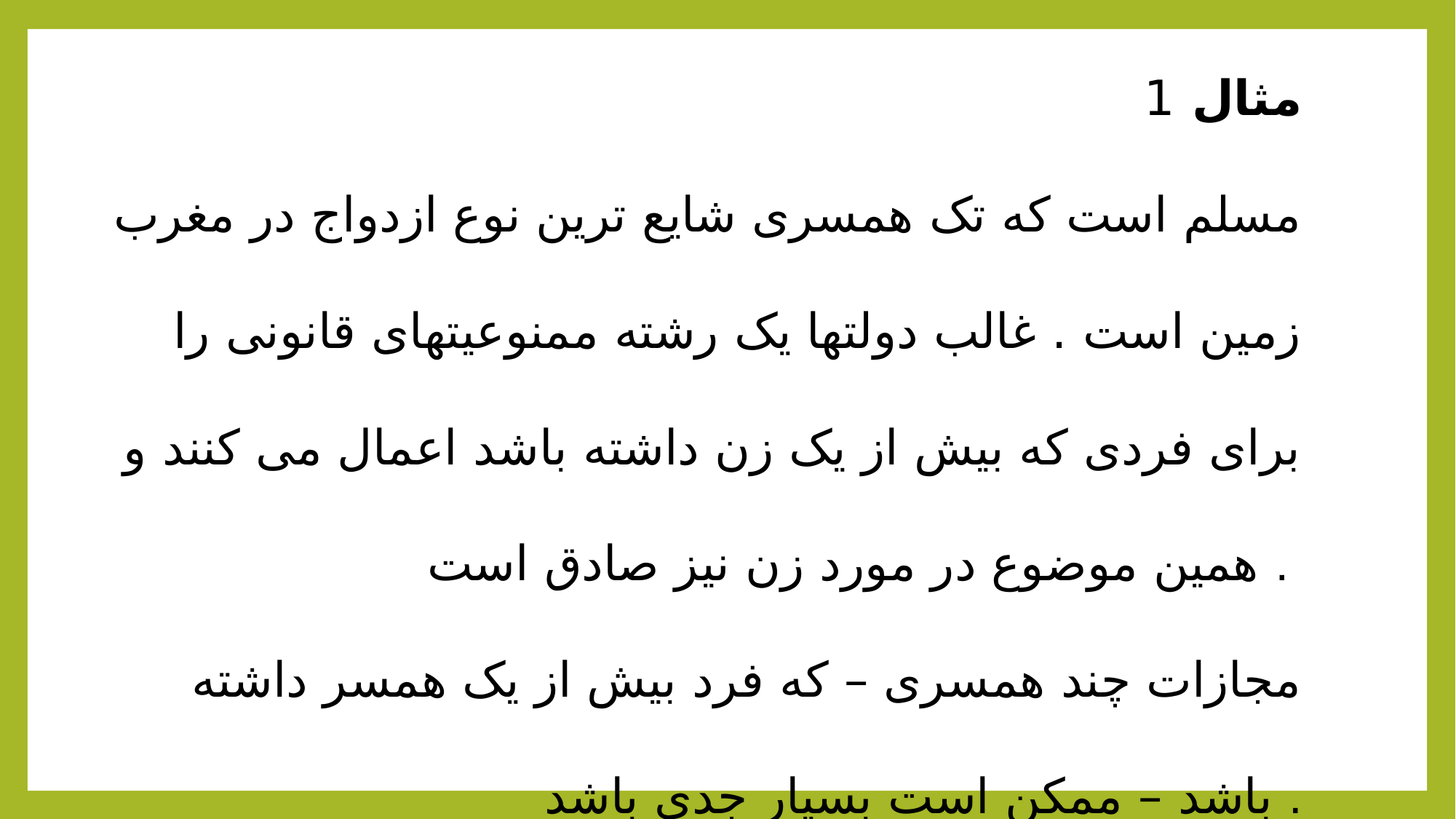

مثال 1
مسلم است که تک همسری شایع ترین نوع ازدواج در مغرب زمین است . غالب دولتها یک رشته ممنوعیتهای قانونی را برای فردی که بیش از یک زن داشته باشد اعمال می کنند و همین موضوع در مورد زن نیز صادق است .
مجازات چند همسری – که فرد بیش از یک همسر داشته باشد – ممکن است بسیار جدی باشد .